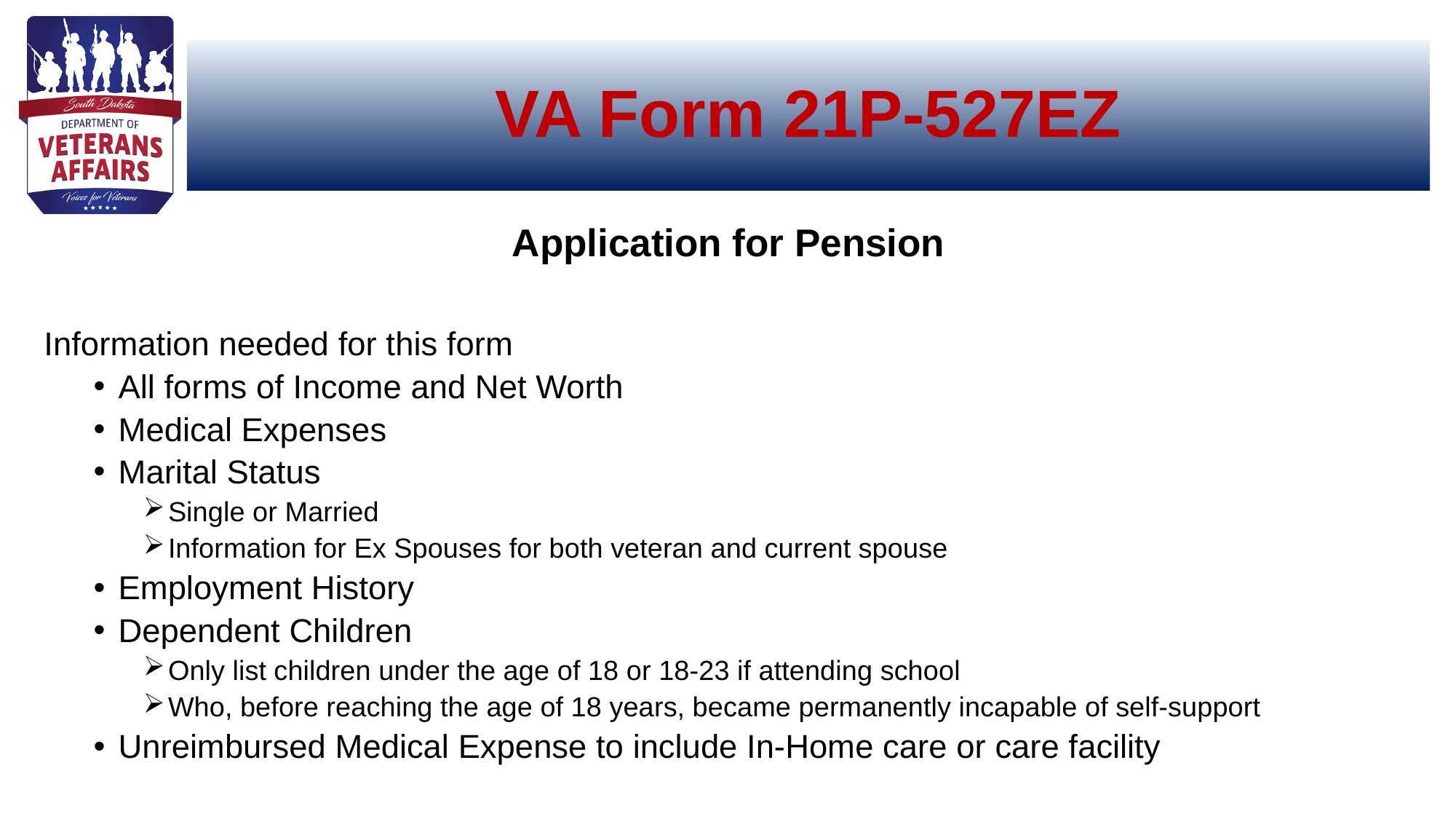

# VA Form 21P-527EZ
Application for Pension

Information needed for this form
All forms of Income and Net Worth
Medical Expenses
Marital Status
Single or Married
Information for Ex Spouses for both veteran and current spouse
Employment History
Dependent Children
Only list children under the age of 18 or 18-23 if attending school
Who, before reaching the age of 18 years, became permanently incapable of self-support
Unreimbursed Medical Expense to include In-Home care or care facility